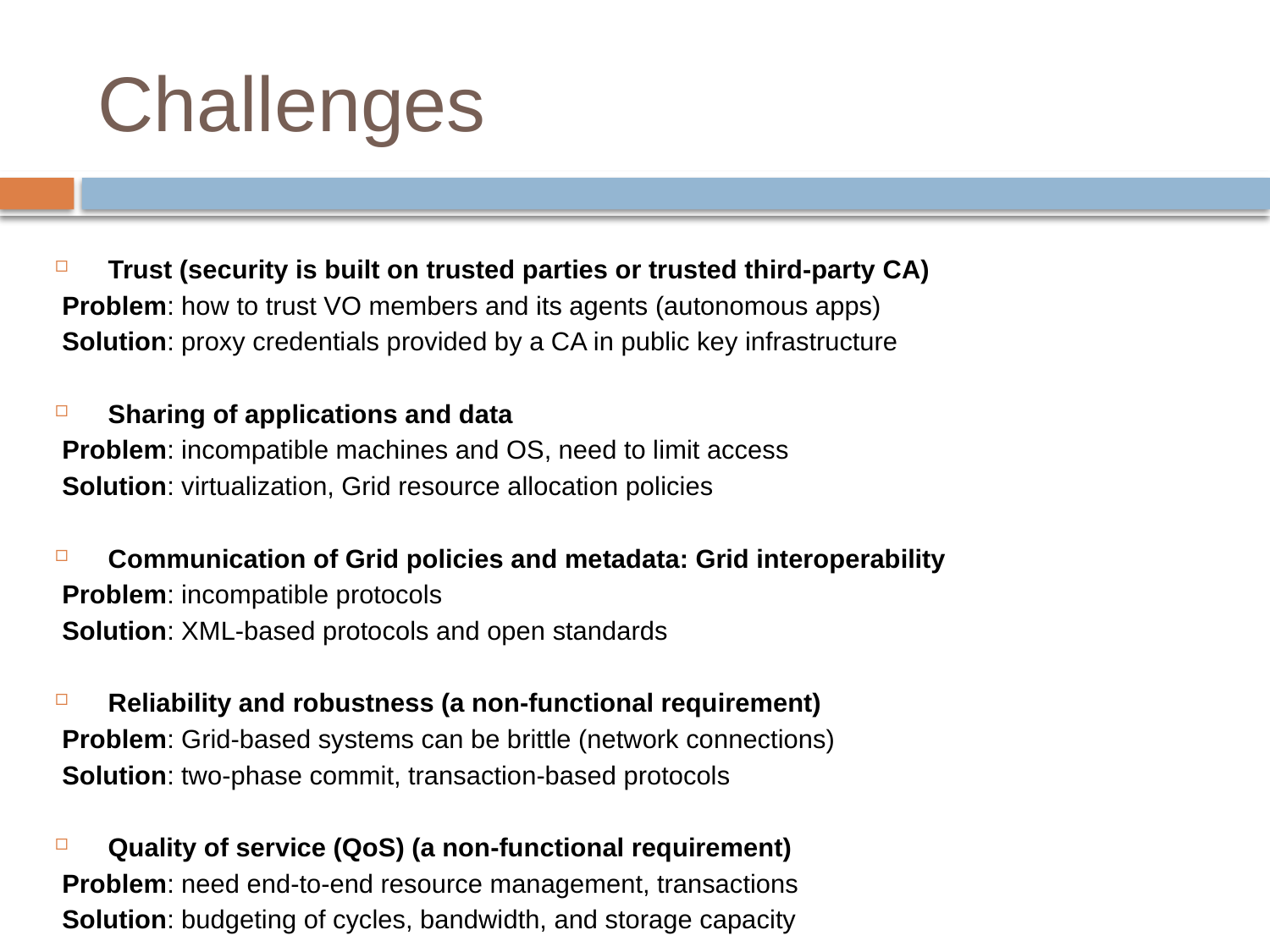

# Challenges
Trust (security is built on trusted parties or trusted third-party CA)
 Problem: how to trust VO members and its agents (autonomous apps)
 Solution: proxy credentials provided by a CA in public key infrastructure

Sharing of applications and data
 Problem: incompatible machines and OS, need to limit access
 Solution: virtualization, Grid resource allocation policies

Communication of Grid policies and metadata: Grid interoperability
 Problem: incompatible protocols
 Solution: XML-based protocols and open standards

Reliability and robustness (a non-functional requirement)
 Problem: Grid-based systems can be brittle (network connections)
 Solution: two-phase commit, transaction-based protocols

Quality of service (QoS) (a non-functional requirement)
 Problem: need end-to-end resource management, transactions
 Solution: budgeting of cycles, bandwidth, and storage capacity